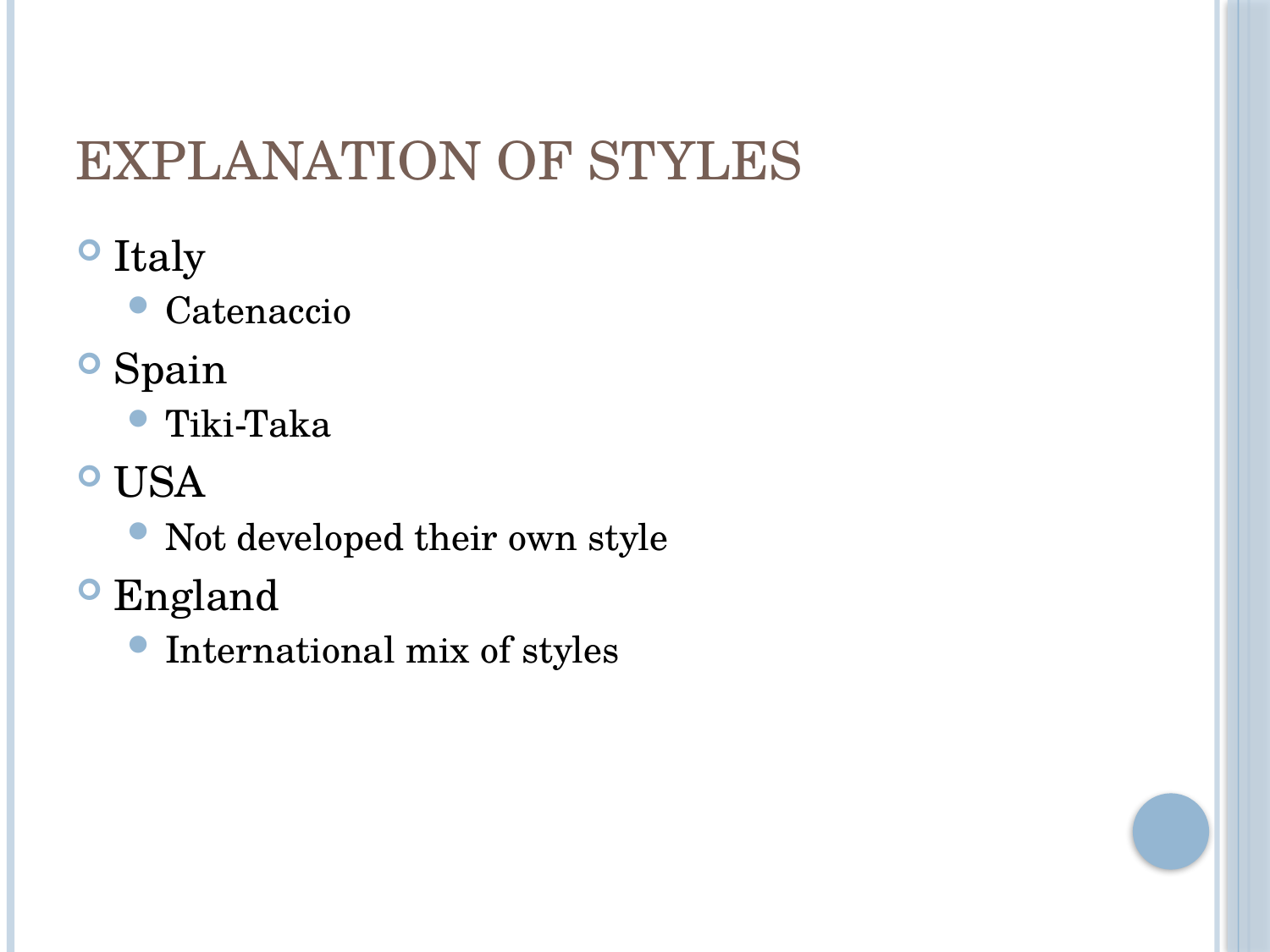

# Explanation of Styles
Italy
Catenaccio
Spain
Tiki-Taka
USA
Not developed their own style
England
International mix of styles